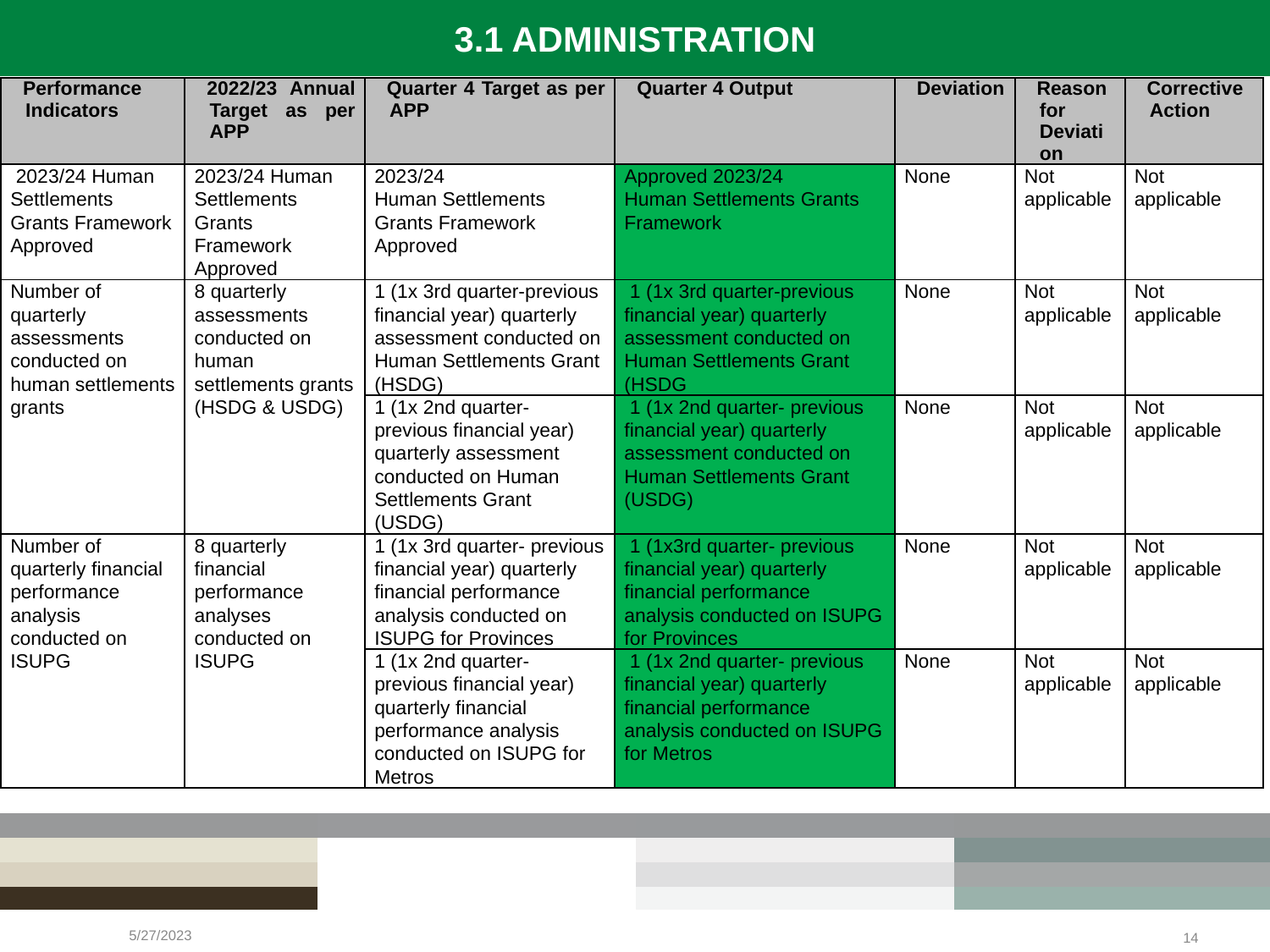

3.1 ADMINISTRATION
| Performance Indicators | 2022/23 Annual Target as per APP | Quarter 4 Target as per APP | Quarter 4 Output | Deviation | Reason for Deviation | Corrective Action |
| --- | --- | --- | --- | --- | --- | --- |
| 2023/24 Human Settlements Grants Framework Approved | 2023/24 Human Settlements Grants Framework Approved | 2023/24 Human Settlements Grants Framework Approved | Approved 2023/24 Human Settlements Grants Framework | None | Not applicable | Not applicable |
| Number of quarterly assessments conducted on human settlements grants | 8 quarterly assessments conducted on human settlements grants (HSDG & USDG) | 1 (1x 3rd quarter-previous financial year) quarterly assessment conducted on Human Settlements Grant (HSDG) | 1 (1x 3rd quarter-previous financial year) quarterly assessment conducted on Human Settlements Grant (HSDG | None | Not applicable | Not applicable |
|  |  | 1 (1x 2nd quarter- previous financial year) quarterly assessment conducted on Human Settlements Grant (USDG) | 1 (1x 2nd quarter- previous financial year) quarterly assessment conducted on Human Settlements Grant (USDG) | None | Not applicable | Not applicable |
| Number of quarterly financial performance analysis conducted on ISUPG | 8 quarterly financial performance analyses conducted on ISUPG | 1 (1x 3rd quarter- previous financial year) quarterly financial performance analysis conducted on ISUPG for Provinces | 1 (1x3rd quarter- previous financial year) quarterly financial performance analysis conducted on ISUPG for Provinces | None | Not applicable | Not applicable |
|  |  | 1 (1x 2nd quarter- previous financial year) quarterly financial performance analysis conducted on ISUPG for Metros | 1 (1x 2nd quarter- previous financial year) quarterly financial performance analysis conducted on ISUPG for Metros | None | Not applicable | Not applicable |

5/27/2023

14